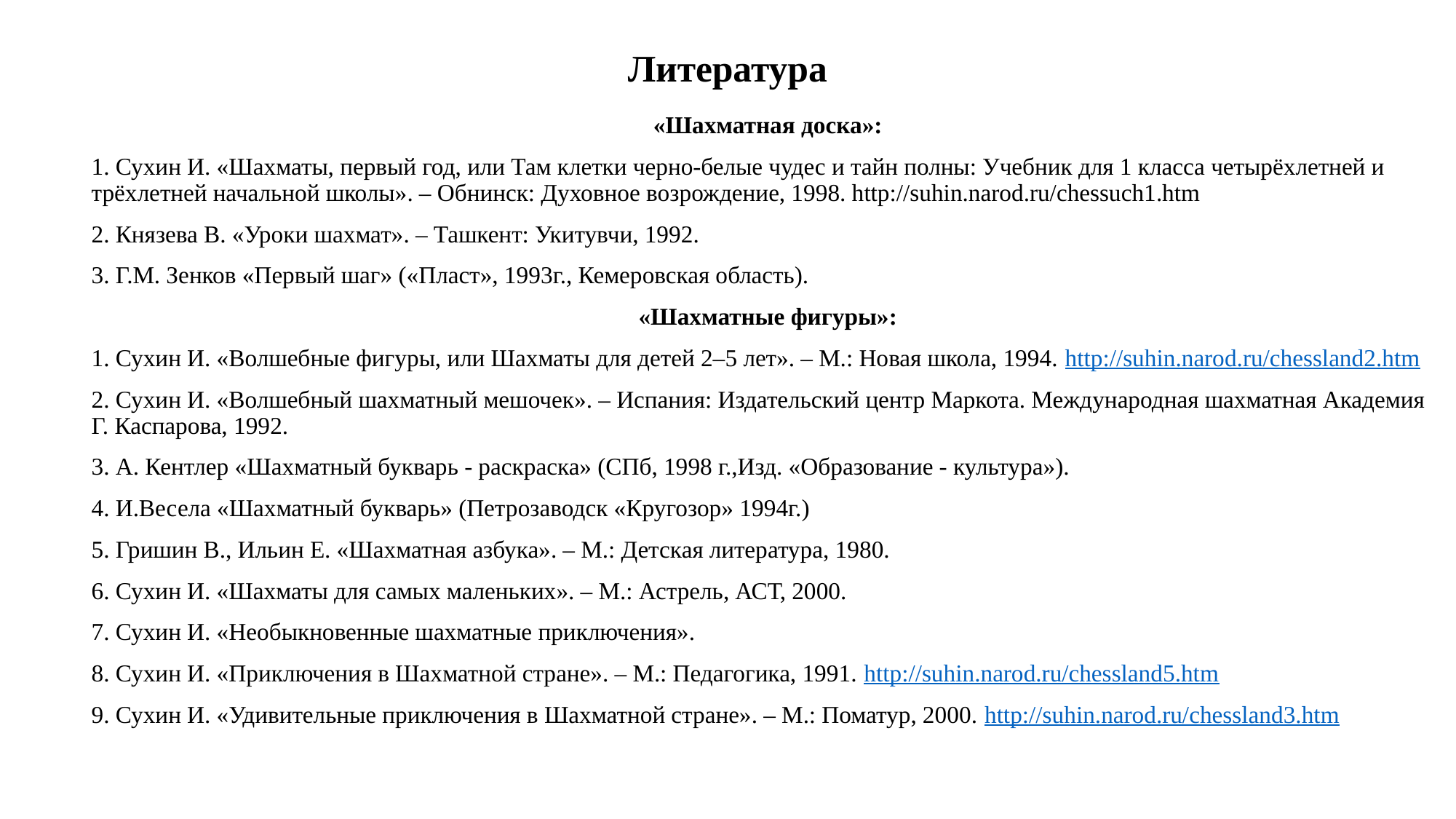

# Литература
«Шахматная доска»:
1. Сухин И. «Шахматы, первый год, или Там клетки черно-белые чудес и тайн полны: Учебник для 1 класса четырёхлетней и трёхлетней начальной школы». – Обнинск: Духовное возрождение, 1998. http://suhin.narod.ru/chessuch1.htm
2. Князева В. «Уроки шахмат». – Ташкент: Укитувчи, 1992.
3. Г.М. Зенков «Первый шаг» («Пласт», 1993г., Кемеровская область).
«Шахматные фигуры»:
1. Сухин И. «Волшебные фигуры, или Шахматы для детей 2–5 лет». – М.: Новая школа, 1994. http://suhin.narod.ru/chessland2.htm
2. Сухин И. «Волшебный шахматный мешочек». – Испания: Издательский центр Маркота. Международная шахматная Академия Г. Каспарова, 1992.
3. А. Кентлер «Шахматный букварь - раскраска» (СПб, 1998 г.,Изд. «Образование - культура»).
4. И.Весела «Шахматный букварь» (Петрозаводск «Кругозор» 1994г.)
5. Гришин В., Ильин Е. «Шахматная азбука». – М.: Детская литература, 1980.
6. Сухин И. «Шахматы для самых маленьких». – М.: Астрель, АСТ, 2000.
7. Сухин И. «Необыкновенные шахматные приключения».
8. Сухин И. «Приключения в Шахматной стране». – М.: Педагогика, 1991. http://suhin.narod.ru/chessland5.htm
9. Сухин И. «Удивительные приключения в Шахматной стране». – М.: Поматур, 2000. http://suhin.narod.ru/chessland3.htm